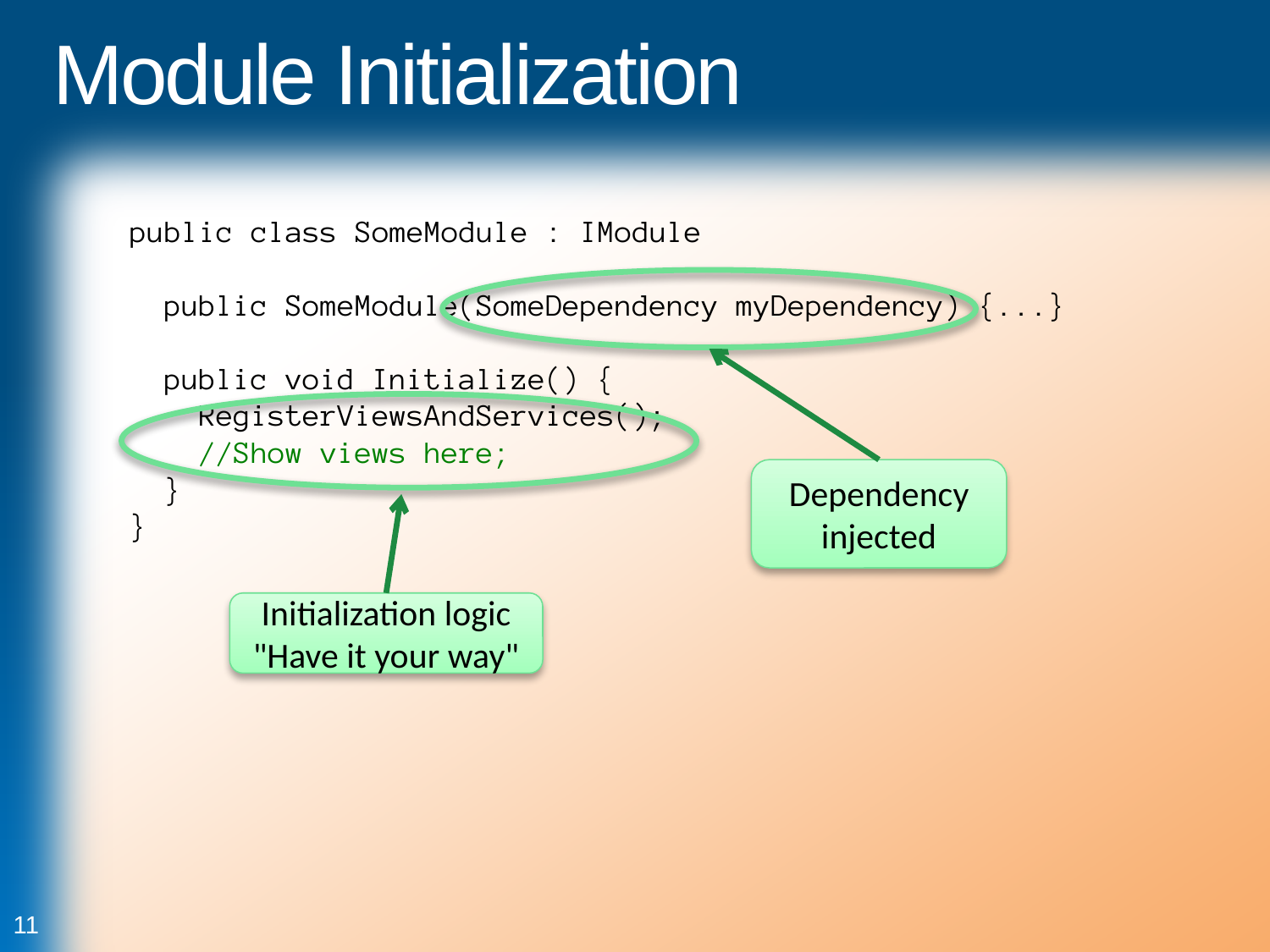

# Module Initialization
public class SomeModule : IModule

  public SomeModule(SomeDependency myDependency) {...}

  public void Initialize() {
    RegisterViewsAndServices();
    //Show views here;
  }
}

Dependency injected
Initialization logic
"Have it your way"